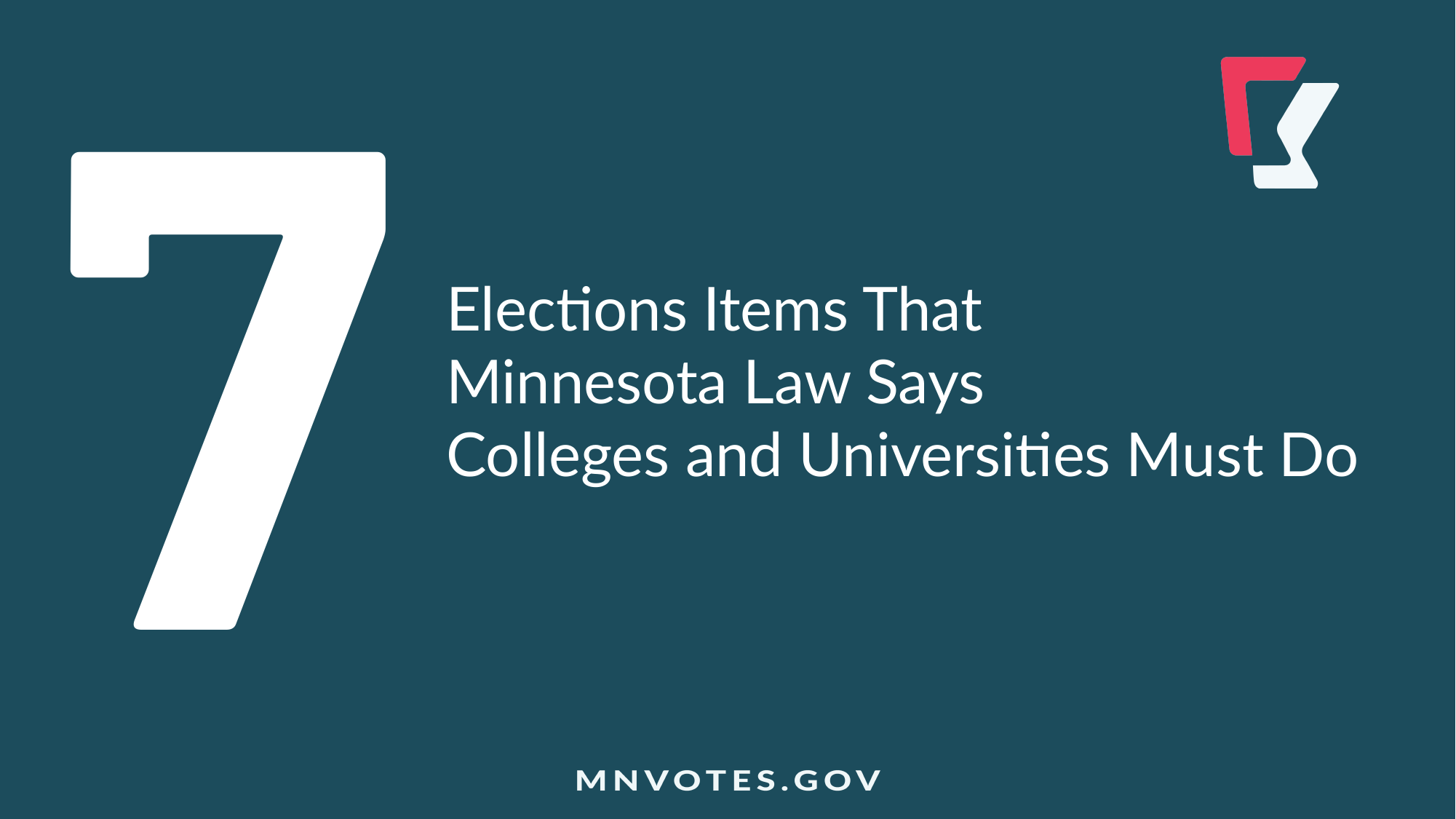

1 2 3 4 5 6 7
Elections Items That
Minnesota Law Says
Colleges and Universities Must Do